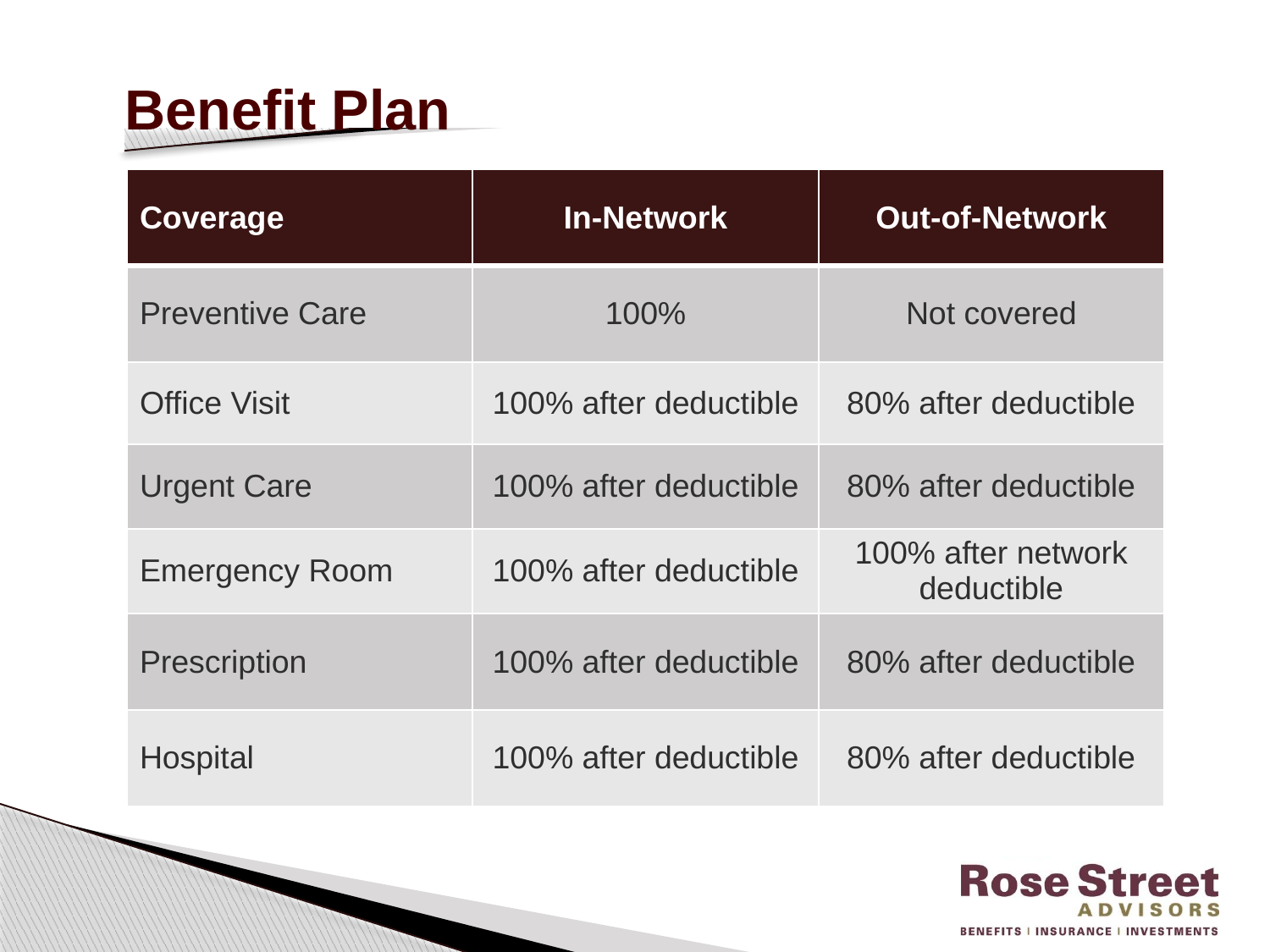

Benefit Plan
| Coverage | In-Network | Out-of-Network |
| --- | --- | --- |
| Preventive Care | 100% | Not covered |
| Office Visit | 100% after deductible | 80% after deductible |
| Urgent Care | 100% after deductible | 80% after deductible |
| Emergency Room | 100% after deductible | 100% after network deductible |
| Prescription | 100% after deductible | 80% after deductible |
| Hospital | 100% after deductible | 80% after deductible |